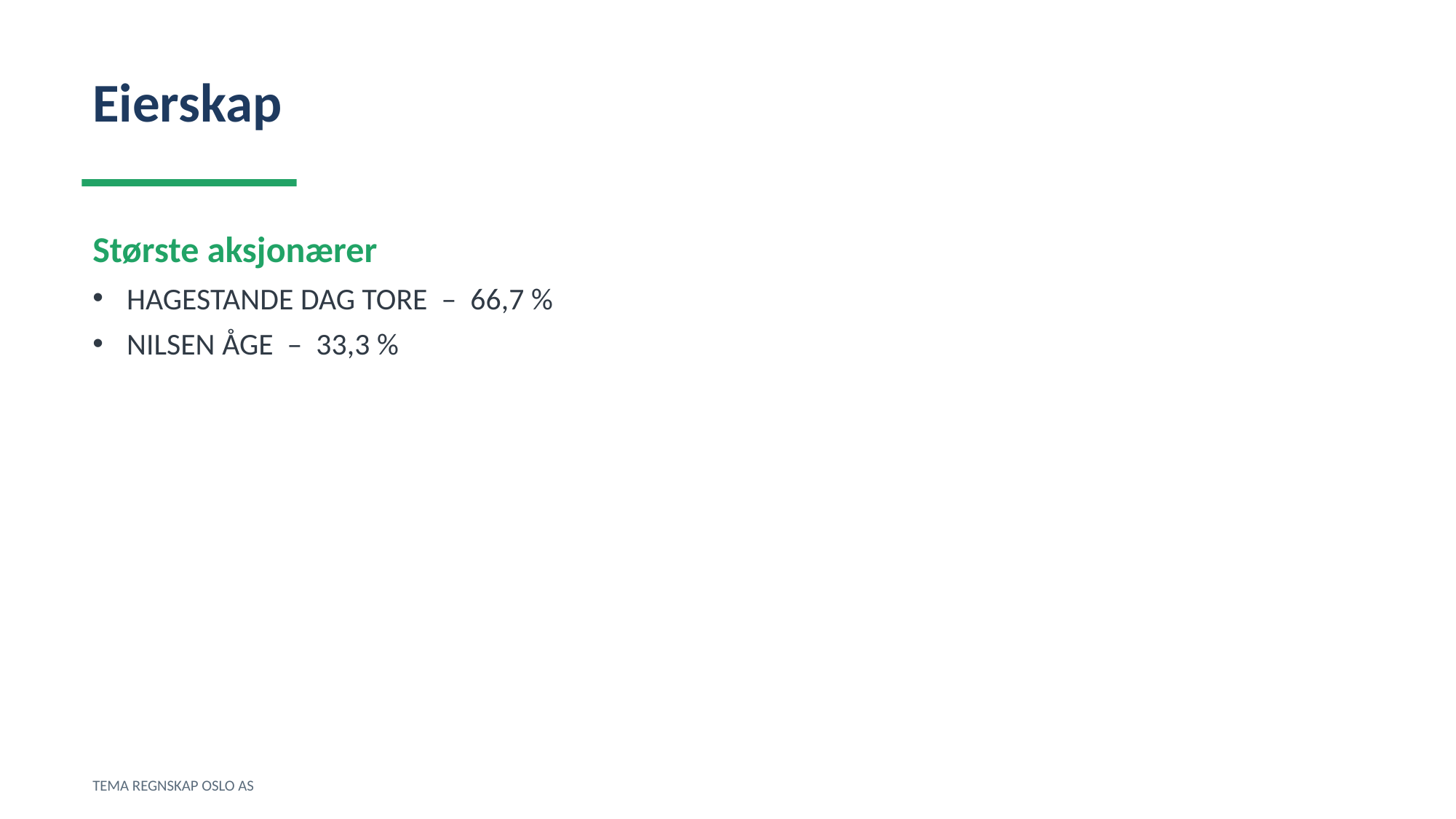

Eierskap

Største aksjonærer
HAGESTANDE DAG TORE  –  66,7 %
NILSEN ÅGE  –  33,3 %
TEMA REGNSKAP OSLO AS